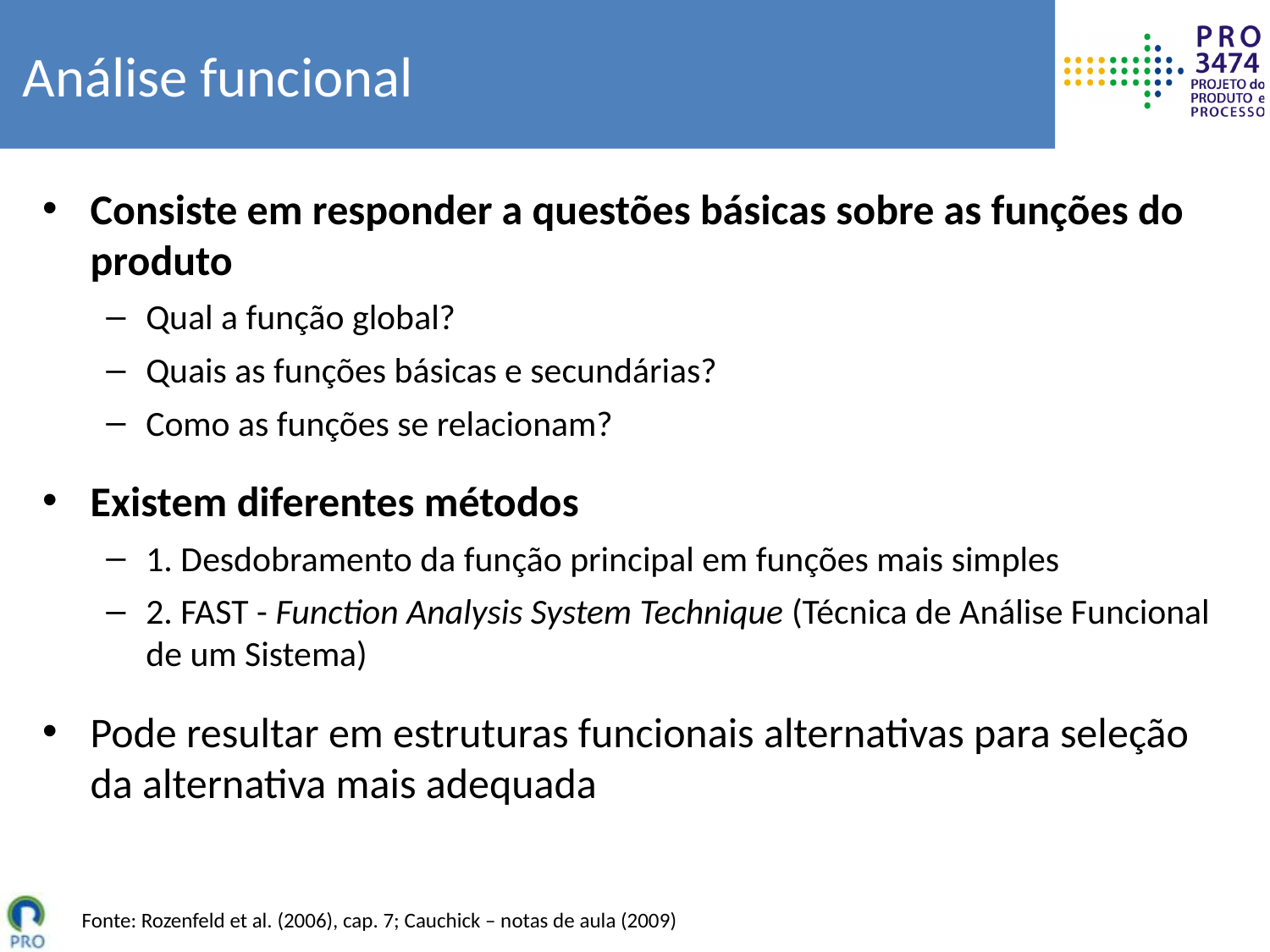

# Análise funcional
Consiste em responder a questões básicas sobre as funções do produto
Qual a função global?
Quais as funções básicas e secundárias?
Como as funções se relacionam?
Existem diferentes métodos
1. Desdobramento da função principal em funções mais simples
2. FAST - Function Analysis System Technique (Técnica de Análise Funcional de um Sistema)
Pode resultar em estruturas funcionais alternativas para seleção da alternativa mais adequada
Fonte: Rozenfeld et al. (2006), cap. 7; Cauchick – notas de aula (2009)